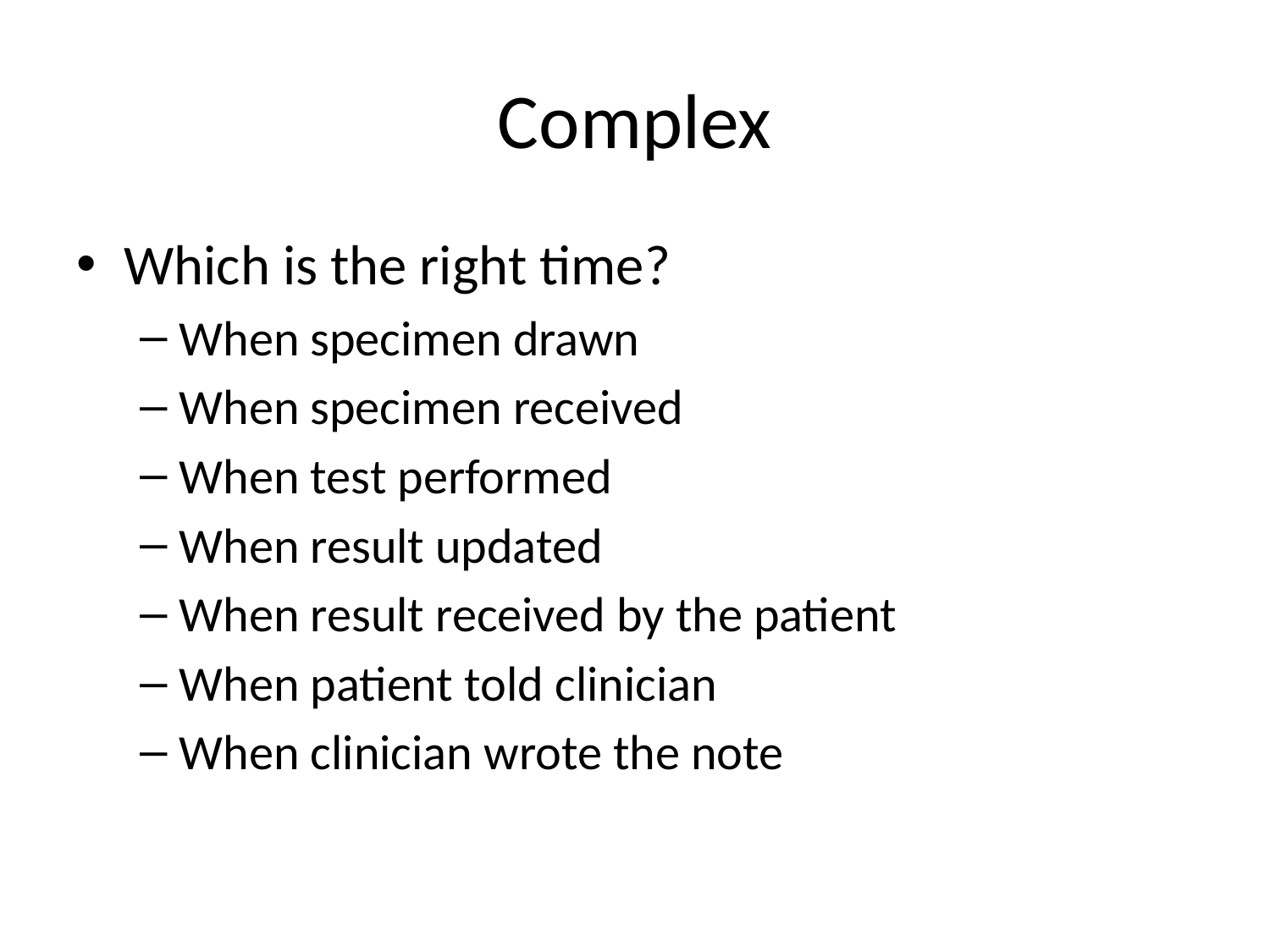

# Complex
Which is the right time?
When specimen drawn
When specimen received
When test performed
When result updated
When result received by the patient
When patient told clinician
When clinician wrote the note